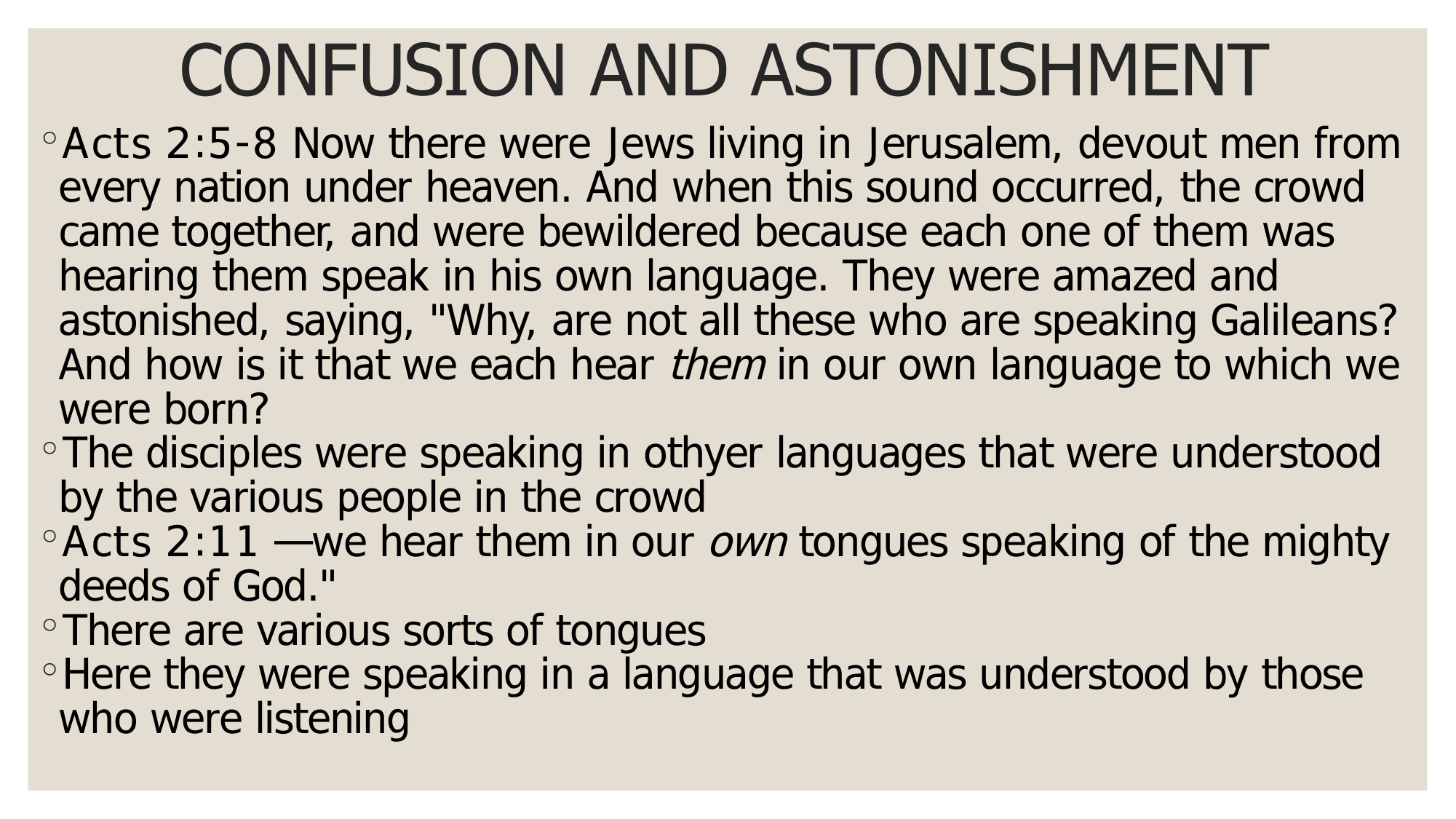

# CONFUSION AND ASTONISHMENT
Acts 2:5-8 Now there were Jews living in Jerusalem, devout men from every nation under heaven. And when this sound occurred, the crowd came together, and were bewildered because each one of them was hearing them speak in his own language. They were amazed and astonished, saying, "Why, are not all these who are speaking Galileans?
And how is it that we each hear them in our own language to which we were born?
The disciples were speaking in othyer languages that were understood by the various people in the crowd
Acts 2:11 —we hear them in our own tongues speaking of the mighty deeds of God."
There are various sorts of tongues
Here they were speaking in a language that was understood by those who were listening